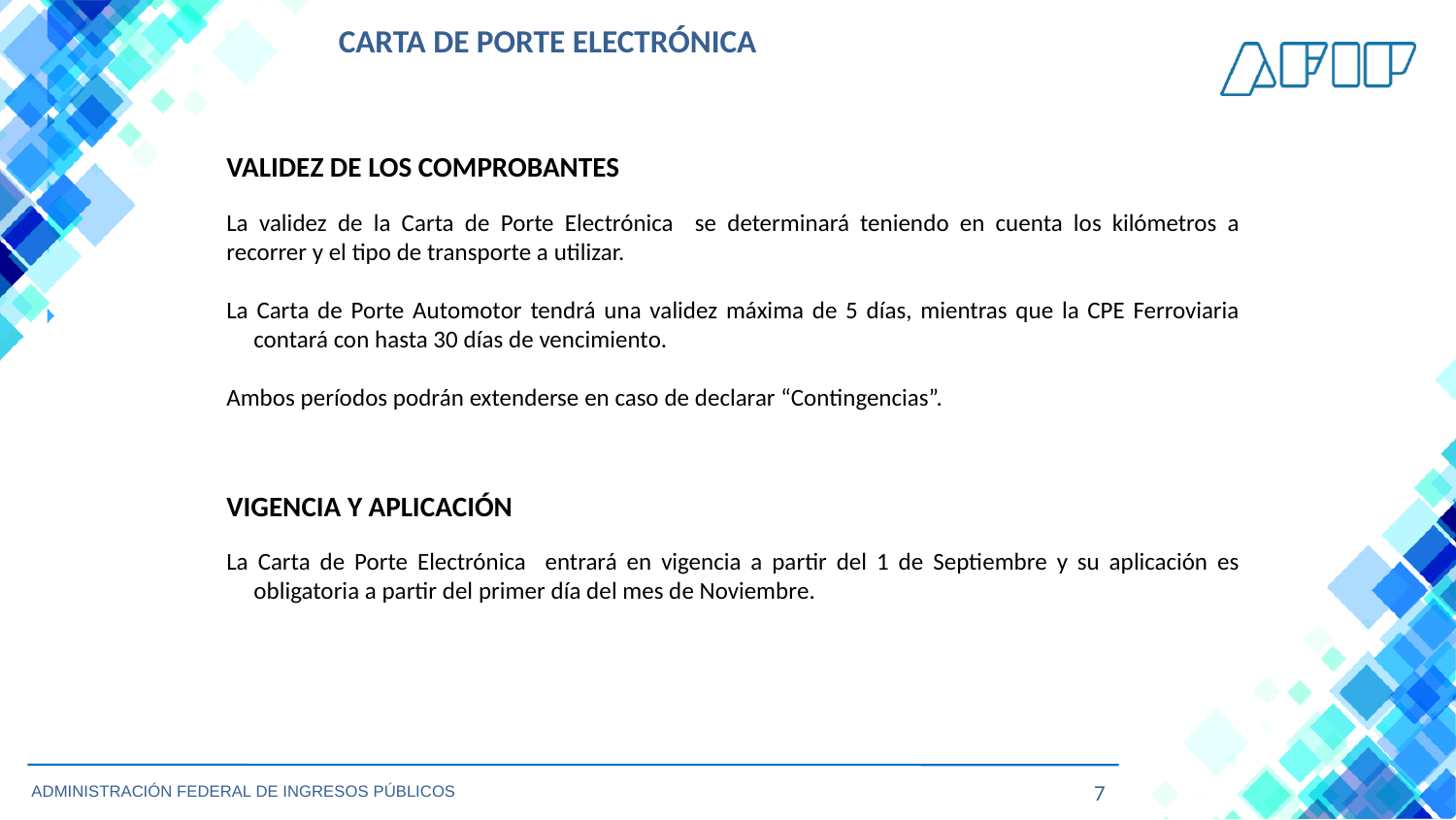

CARTA DE PORTE ELECTRÓNICA
VALIDEZ DE LOS COMPROBANTES

La validez de la Carta de Porte Electrónica  se determinará teniendo en cuenta los kilómetros a recorrer y el tipo de transporte a utilizar.

La Carta de Porte Automotor tendrá una validez máxima de 5 días, mientras que la CPE Ferroviaria contará con hasta 30 días de vencimiento.

Ambos períodos podrán extenderse en caso de declarar “Contingencias”.

VIGENCIA Y APLICACIÓN

La Carta de Porte Electrónica  entrará en vigencia a partir del 1 de Septiembre y su aplicación es obligatoria a partir del primer día del mes de Noviembre.